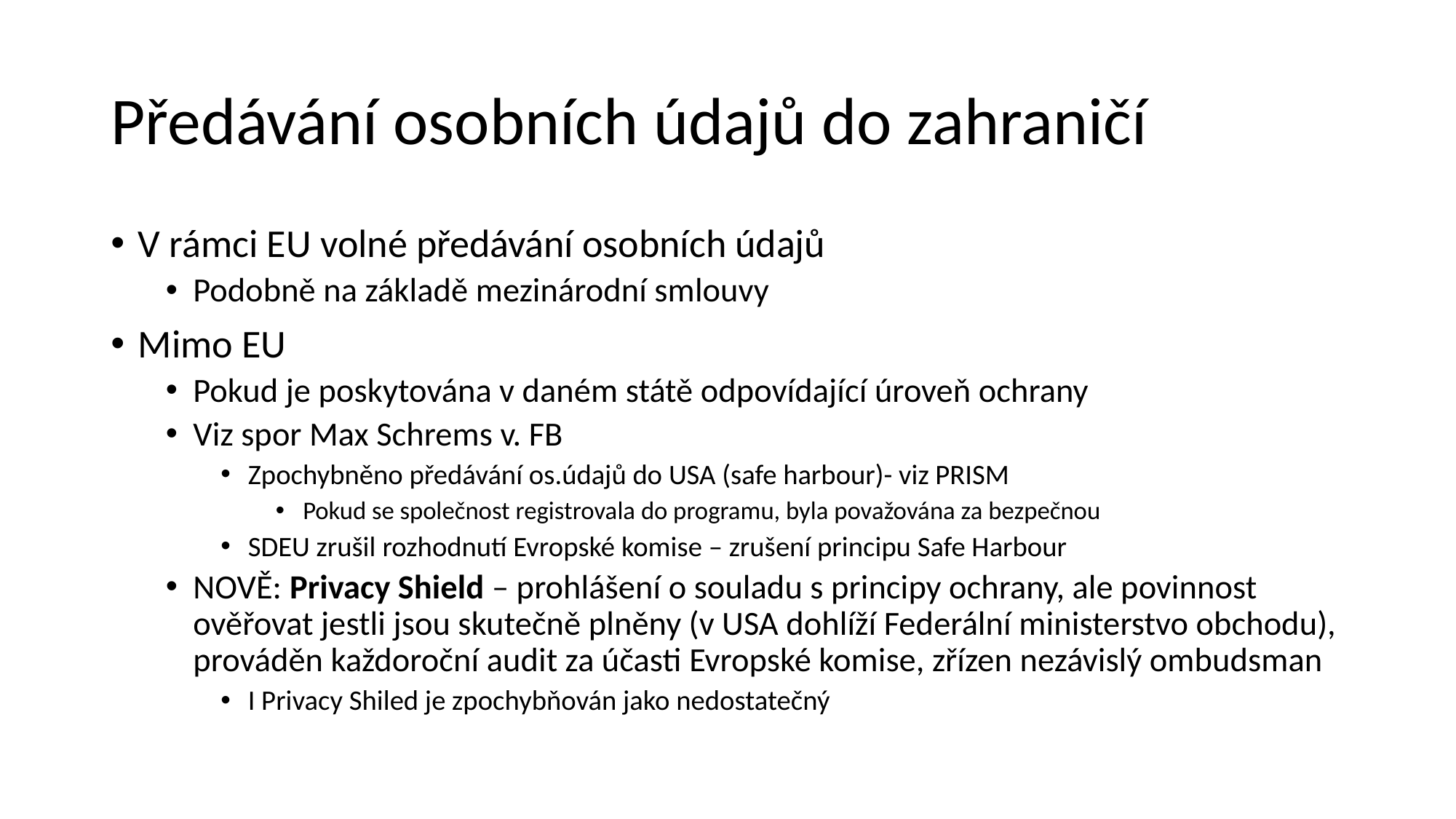

# Předávání osobních údajů do zahraničí
V rámci EU volné předávání osobních údajů
Podobně na základě mezinárodní smlouvy
Mimo EU
Pokud je poskytována v daném státě odpovídající úroveň ochrany
Viz spor Max Schrems v. FB
Zpochybněno předávání os.údajů do USA (safe harbour)- viz PRISM
Pokud se společnost registrovala do programu, byla považována za bezpečnou
SDEU zrušil rozhodnutí Evropské komise – zrušení principu Safe Harbour
NOVĚ: Privacy Shield – prohlášení o souladu s principy ochrany, ale povinnost ověřovat jestli jsou skutečně plněny (v USA dohlíží Federální ministerstvo obchodu), prováděn každoroční audit za účasti Evropské komise, zřízen nezávislý ombudsman
I Privacy Shiled je zpochybňován jako nedostatečný